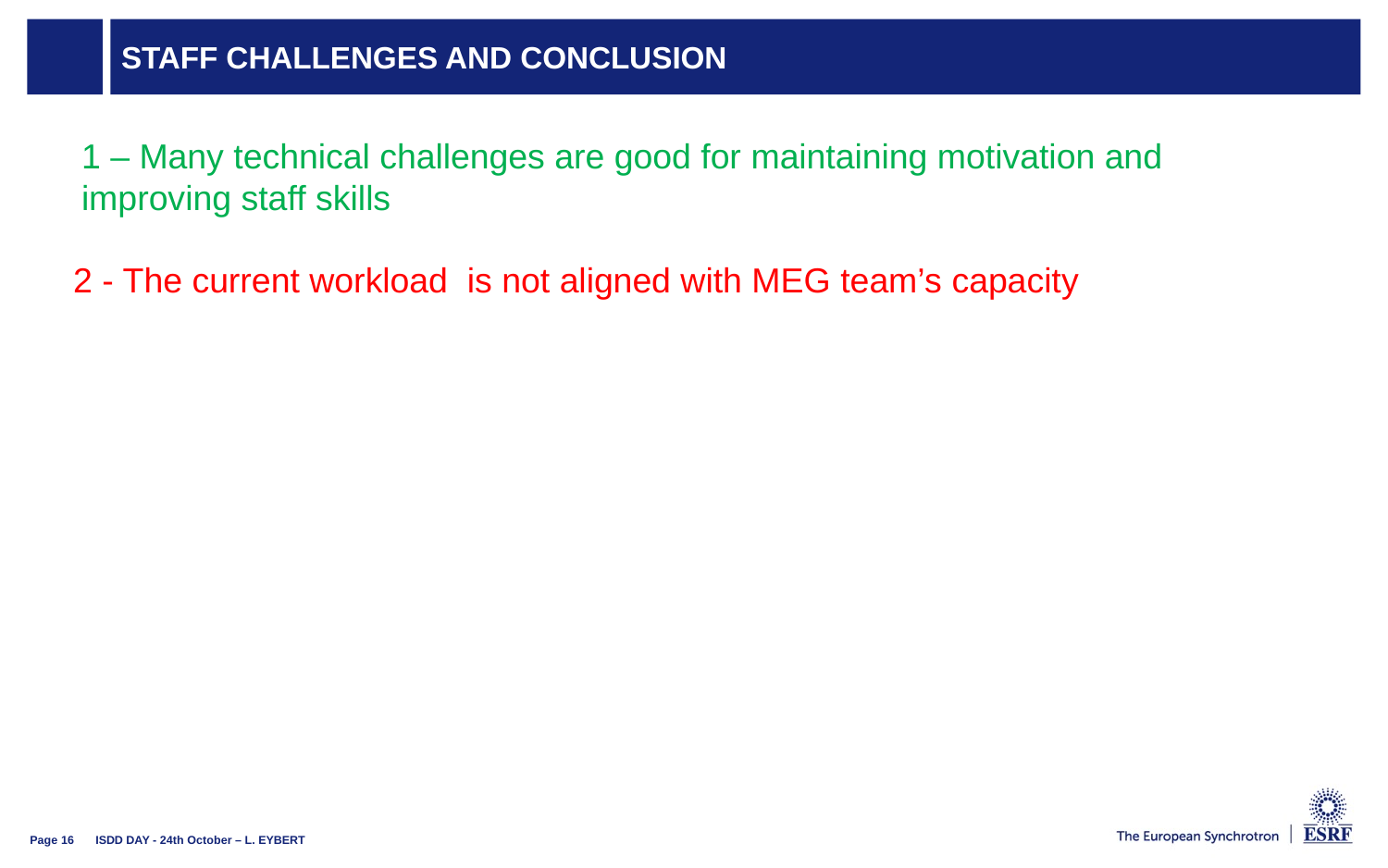

# STAFF CHALLENGES and CONCLUSION
	1 – Many technical challenges are good for maintaining motivation and        	improving staff skills
	2 - The current workload  is not aligned with MEG team’s capacity
ISDD DAY - 24th October – L. EYBERT
Page 16